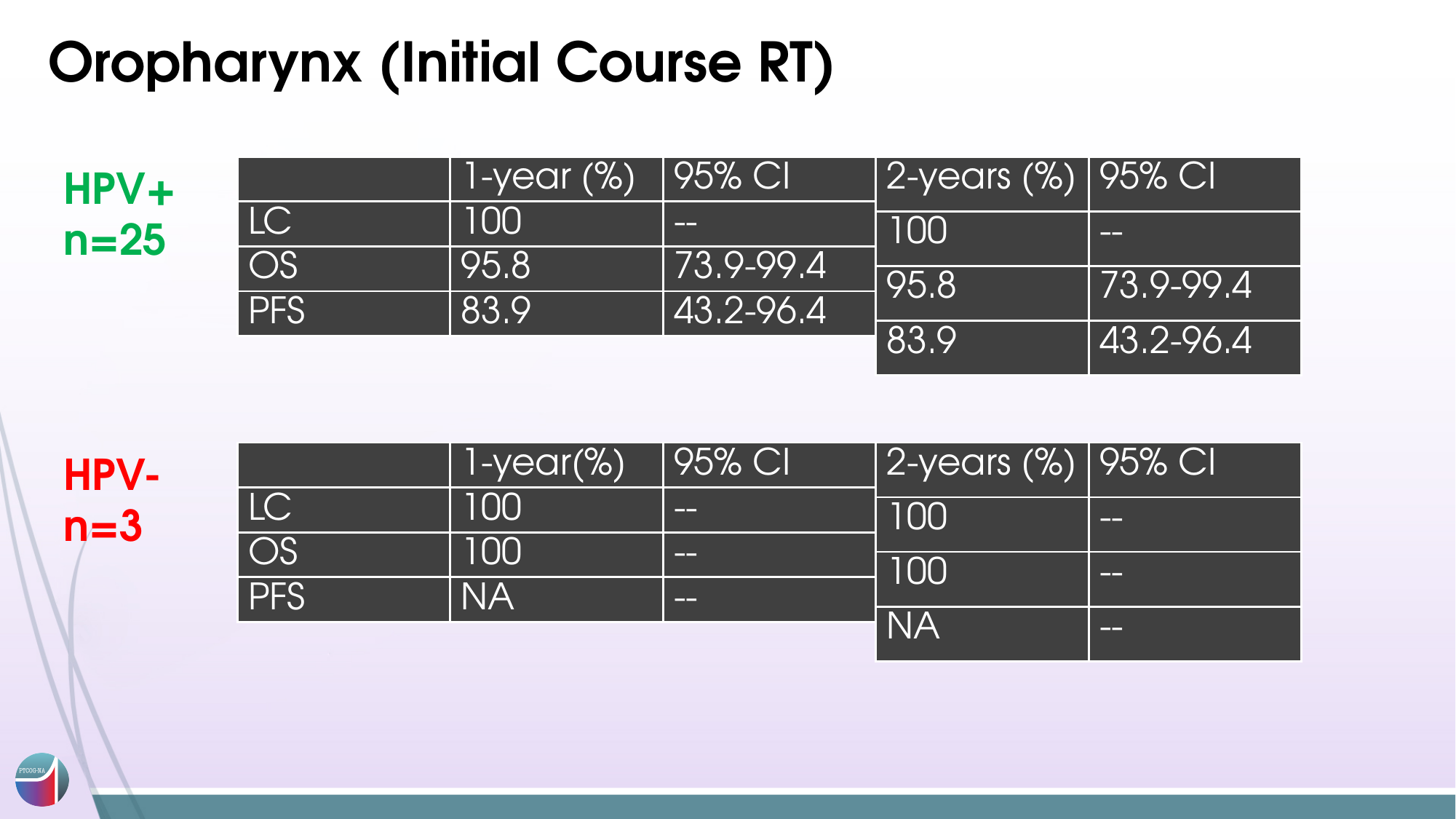

# Oropharynx (Initial Course RT)
HPV+
n=25
|  | 1-year (%) | 95% CI |
| --- | --- | --- |
| LC | 100 | -- |
| OS | 95.8 | 73.9-99.4 |
| PFS | 83.9 | 43.2-96.4 |
| 2-years (%) | 95% CI |
| --- | --- |
| 100 | -- |
| 95.8 | 73.9-99.4 |
| 83.9 | 43.2-96.4 |
HPV-
n=3
|  | 1-year(%) | 95% CI |
| --- | --- | --- |
| LC | 100 | -- |
| OS | 100 | -- |
| PFS | NA | -- |
| 2-years (%) | 95% CI |
| --- | --- |
| 100 | -- |
| 100 | -- |
| NA | -- |